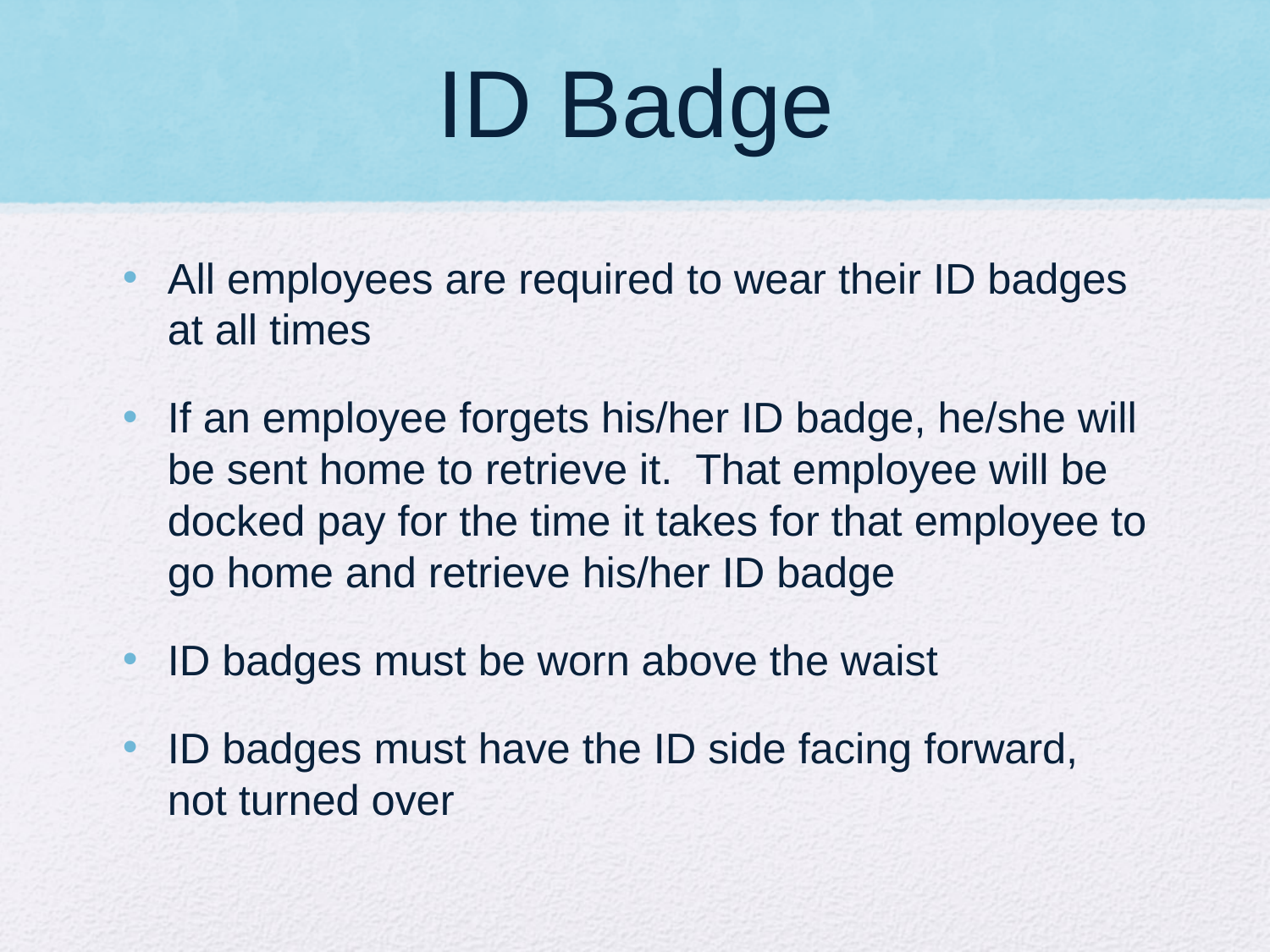

# ID Badge
All employees are required to wear their ID badges at all times
If an employee forgets his/her ID badge, he/she will be sent home to retrieve it.  That employee will be docked pay for the time it takes for that employee to go home and retrieve his/her ID badge
ID badges must be worn above the waist
ID badges must have the ID side facing forward, not turned over